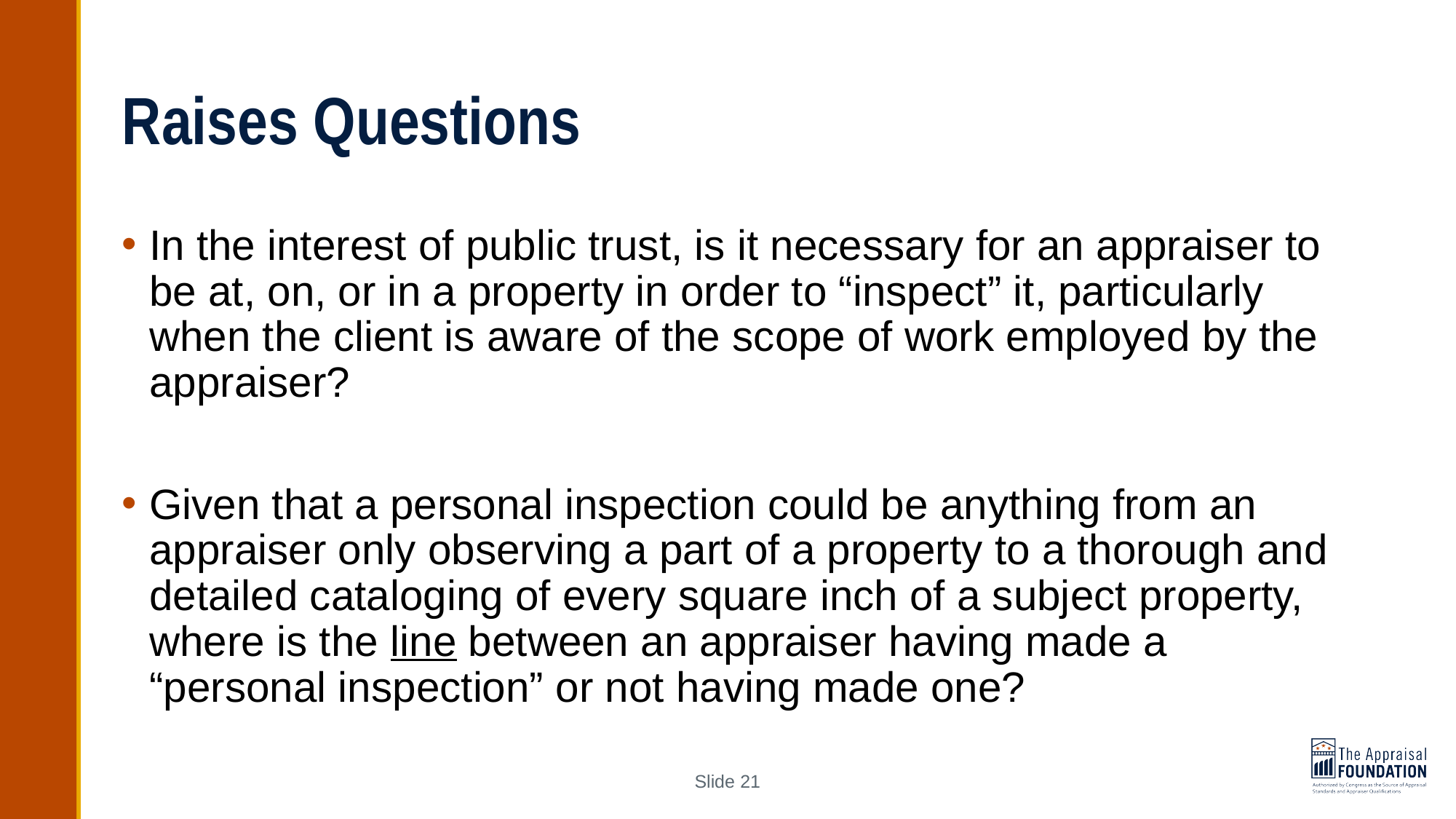

# Raises Questions
In the interest of public trust, is it necessary for an appraiser to be at, on, or in a property in order to “inspect” it, particularly when the client is aware of the scope of work employed by the appraiser?

Given that a personal inspection could be anything from an appraiser only observing a part of a property to a thorough and detailed cataloging of every square inch of a subject property, where is the line between an appraiser having made a “personal inspection” or not having made one?
Slide 21